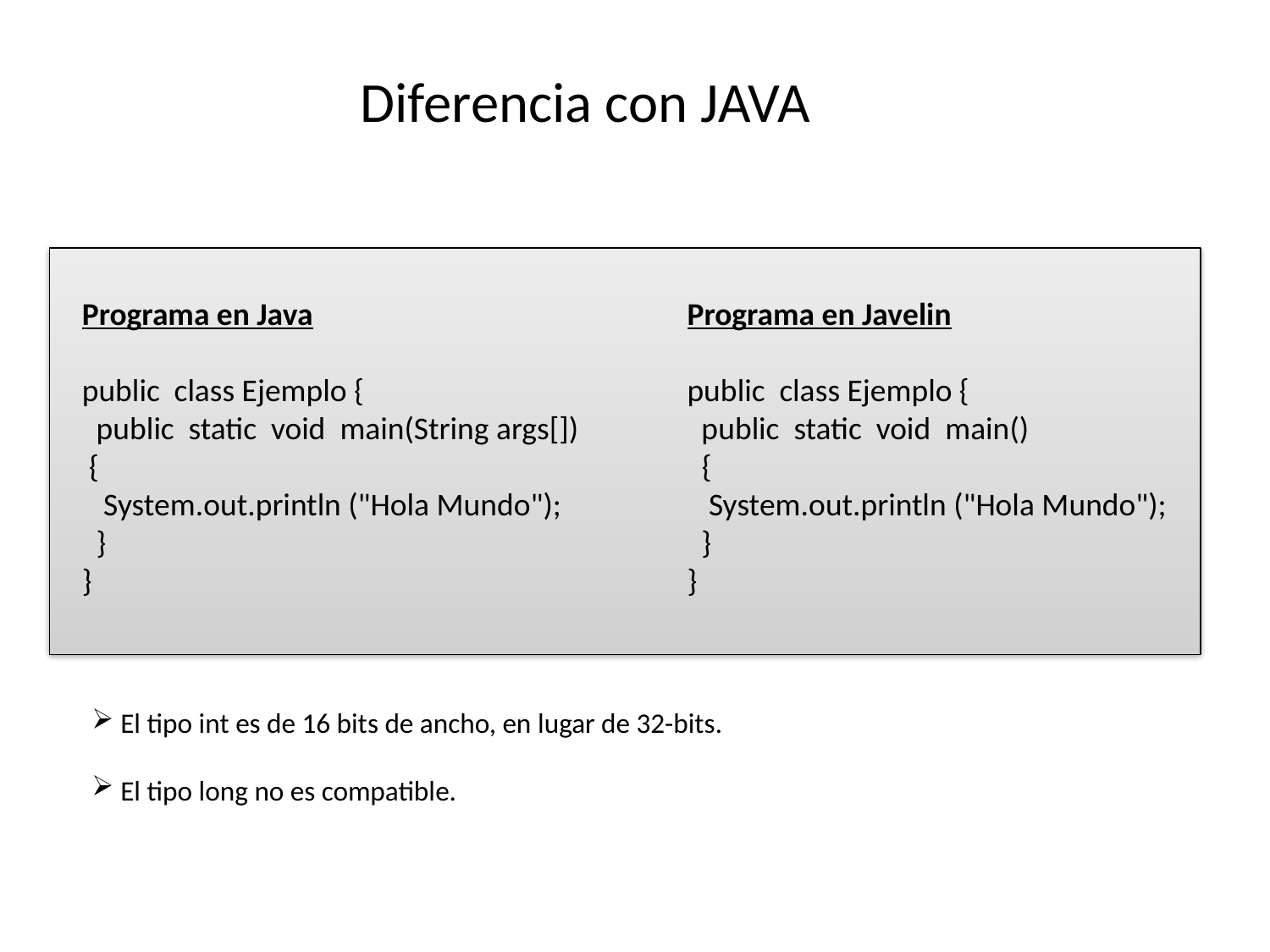

Diferencia con JAVA

Programa en Java

public  class Ejemplo {
  public  static  void  main(String args[])
 {
   System.out.println ("Hola Mundo");
  }
}

Programa en Javelin

public  class Ejemplo {
  public  static  void  main()
  {
   System.out.println ("Hola Mundo");
  }
}
 El tipo int es de 16 bits de ancho, en lugar de 32-bits.

 El tipo long no es compatible.